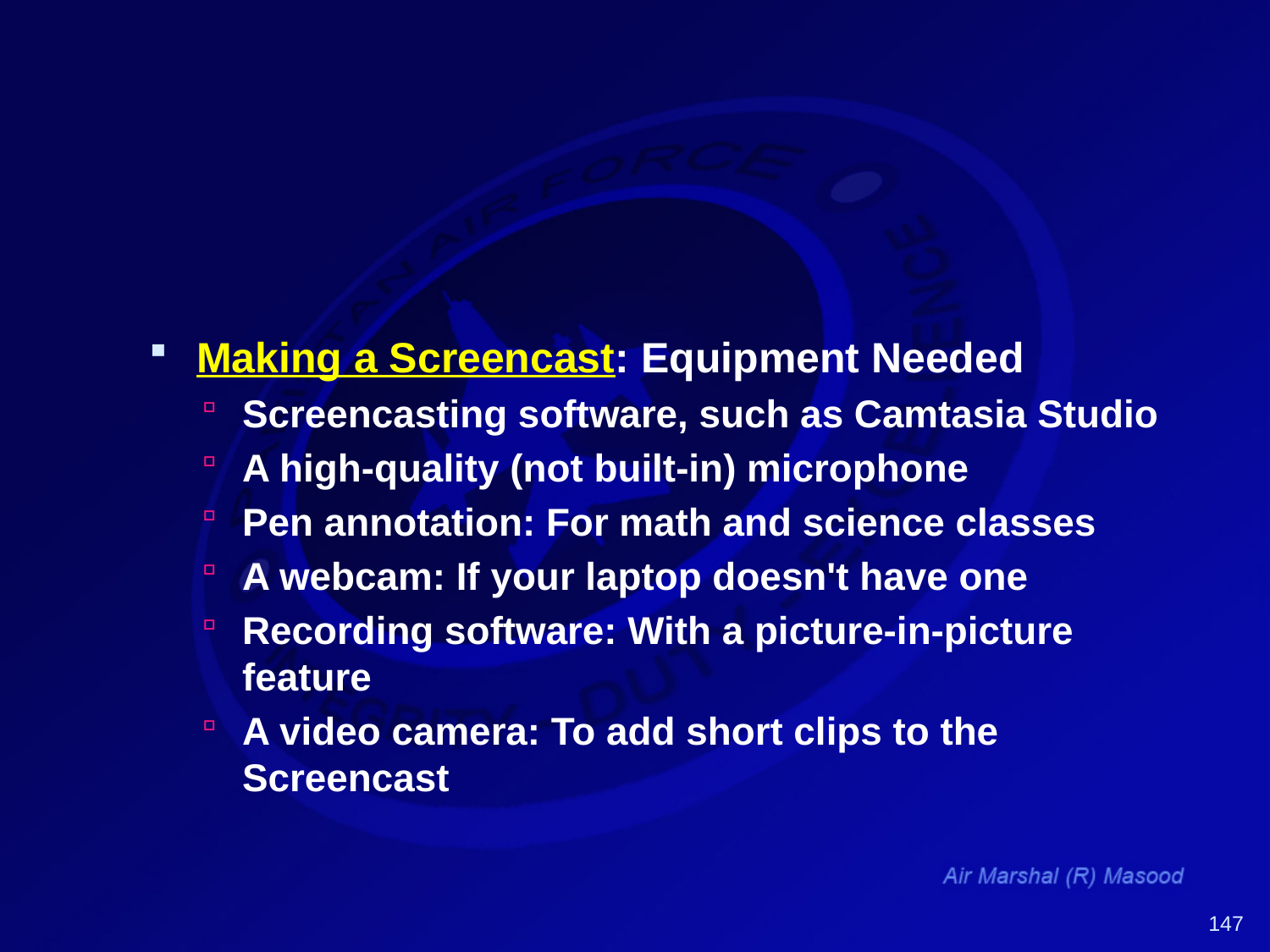

#
Making a Screencast: Equipment Needed
Screencasting software, such as Camtasia Studio
A high-quality (not built-in) microphone
Pen annotation: For math and science classes
A webcam: If your laptop doesn't have one
Recording software: With a picture-in-picture feature
A video camera: To add short clips to the Screencast
147